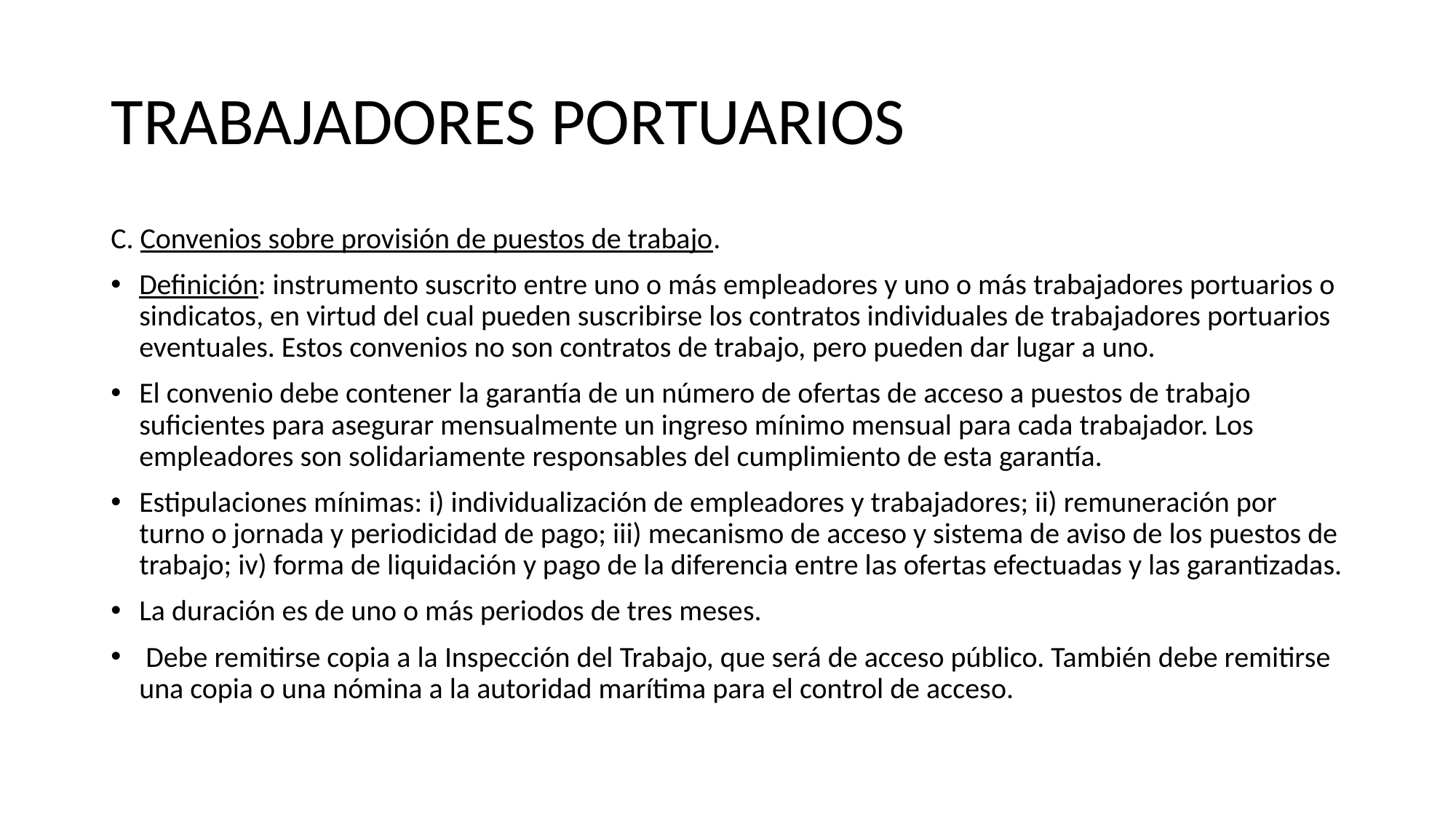

# TRABAJADORES PORTUARIOS
C. Convenios sobre provisión de puestos de trabajo.
Definición: instrumento suscrito entre uno o más empleadores y uno o más trabajadores portuarios o sindicatos, en virtud del cual pueden suscribirse los contratos individuales de trabajadores portuarios eventuales. Estos convenios no son contratos de trabajo, pero pueden dar lugar a uno.
El convenio debe contener la garantía de un número de ofertas de acceso a puestos de trabajo suficientes para asegurar mensualmente un ingreso mínimo mensual para cada trabajador. Los empleadores son solidariamente responsables del cumplimiento de esta garantía.
Estipulaciones mínimas: i) individualización de empleadores y trabajadores; ii) remuneración por turno o jornada y periodicidad de pago; iii) mecanismo de acceso y sistema de aviso de los puestos de trabajo; iv) forma de liquidación y pago de la diferencia entre las ofertas efectuadas y las garantizadas.
La duración es de uno o más periodos de tres meses.
 Debe remitirse copia a la Inspección del Trabajo, que será de acceso público. También debe remitirse una copia o una nómina a la autoridad marítima para el control de acceso.